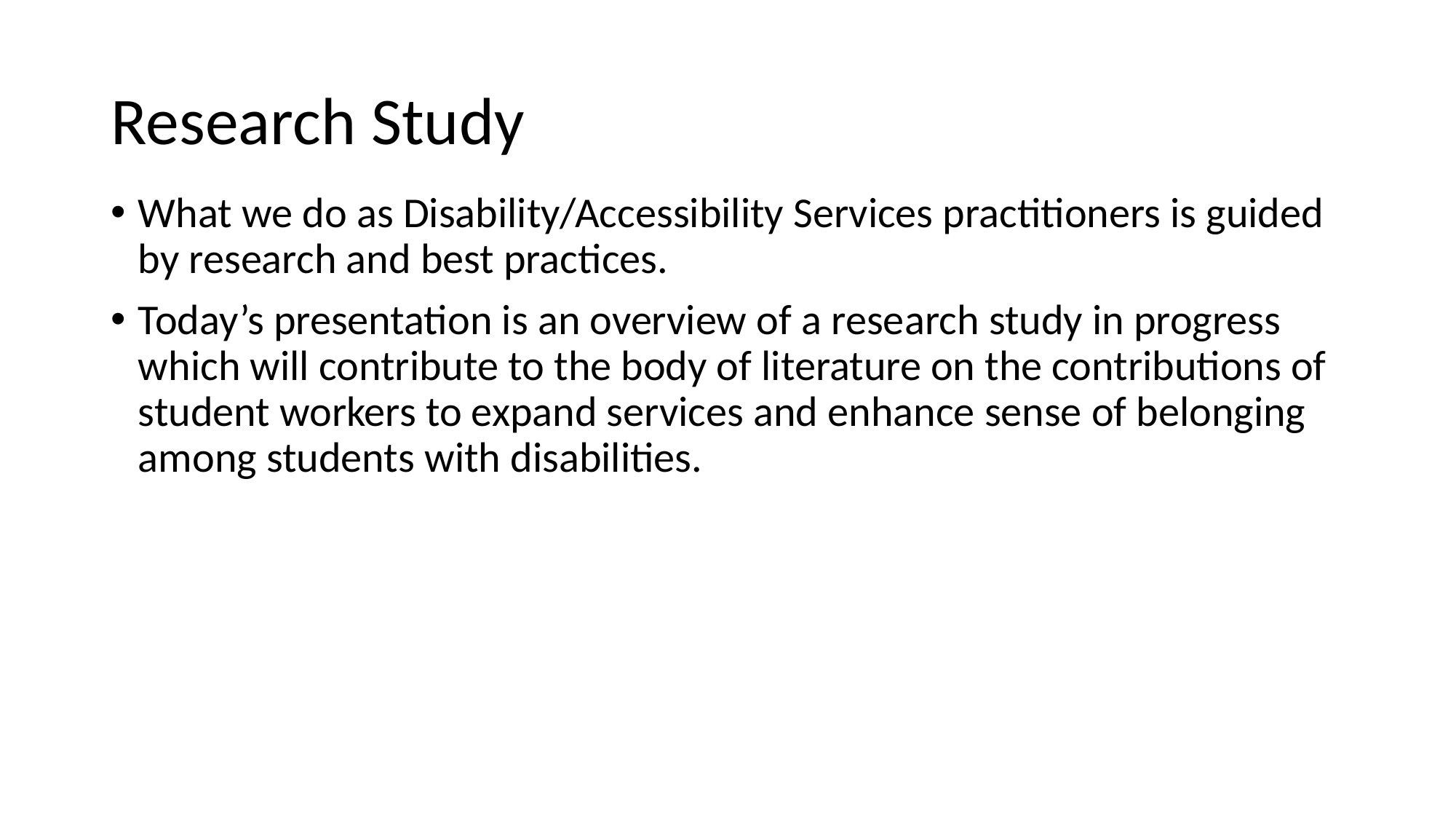

# Research Study
What we do as Disability/Accessibility Services practitioners is guided by research and best practices.
Today’s presentation is an overview of a research study in progress which will contribute to the body of literature on the contributions of student workers to expand services and enhance sense of belonging among students with disabilities.